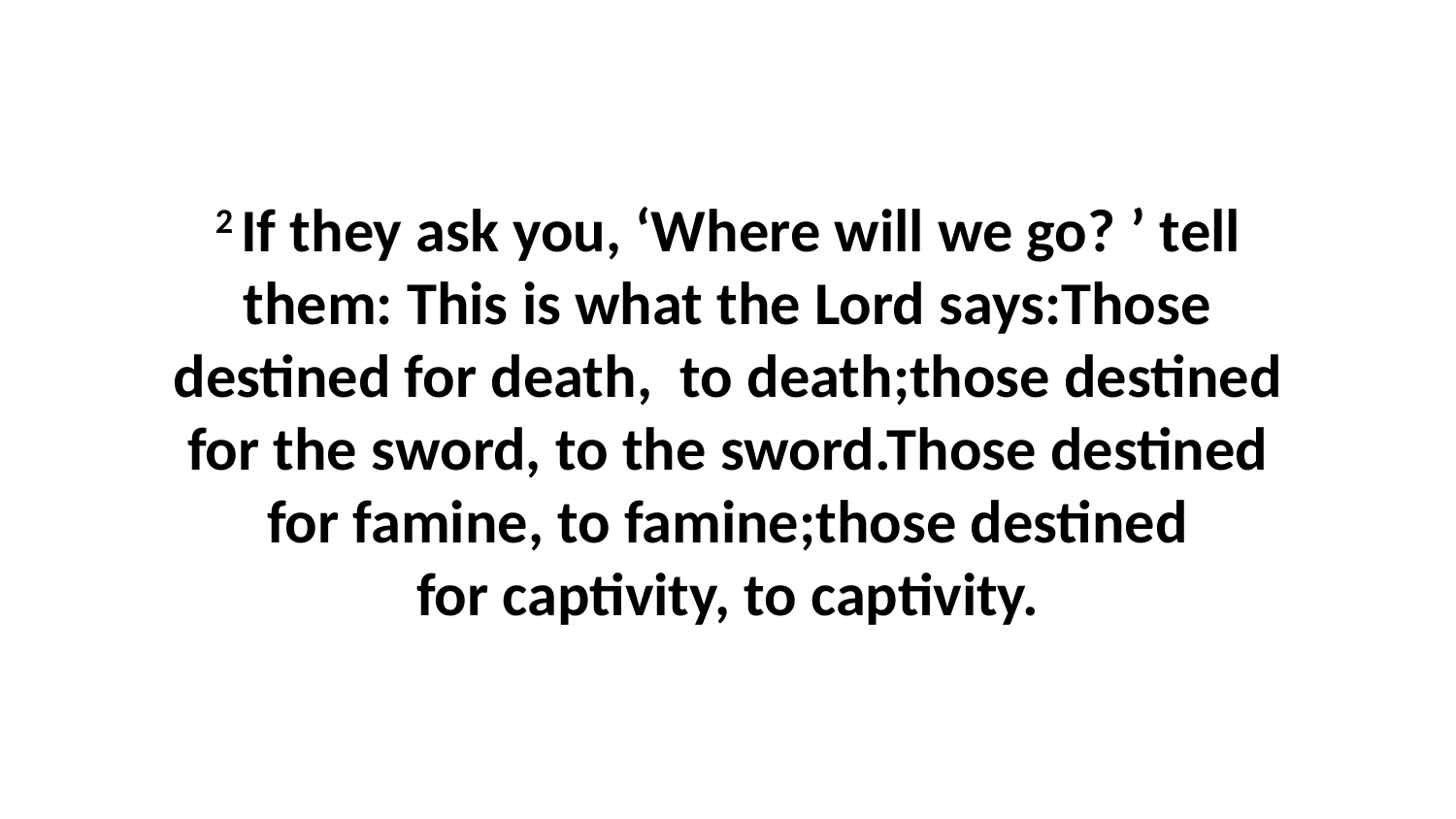

2 If they ask you, ‘Where will we go? ’ tell them: This is what the Lord says:Those destined for death,  to death;those destined for the sword, to the sword.Those destined for famine, to famine;those destined for captivity, to captivity.